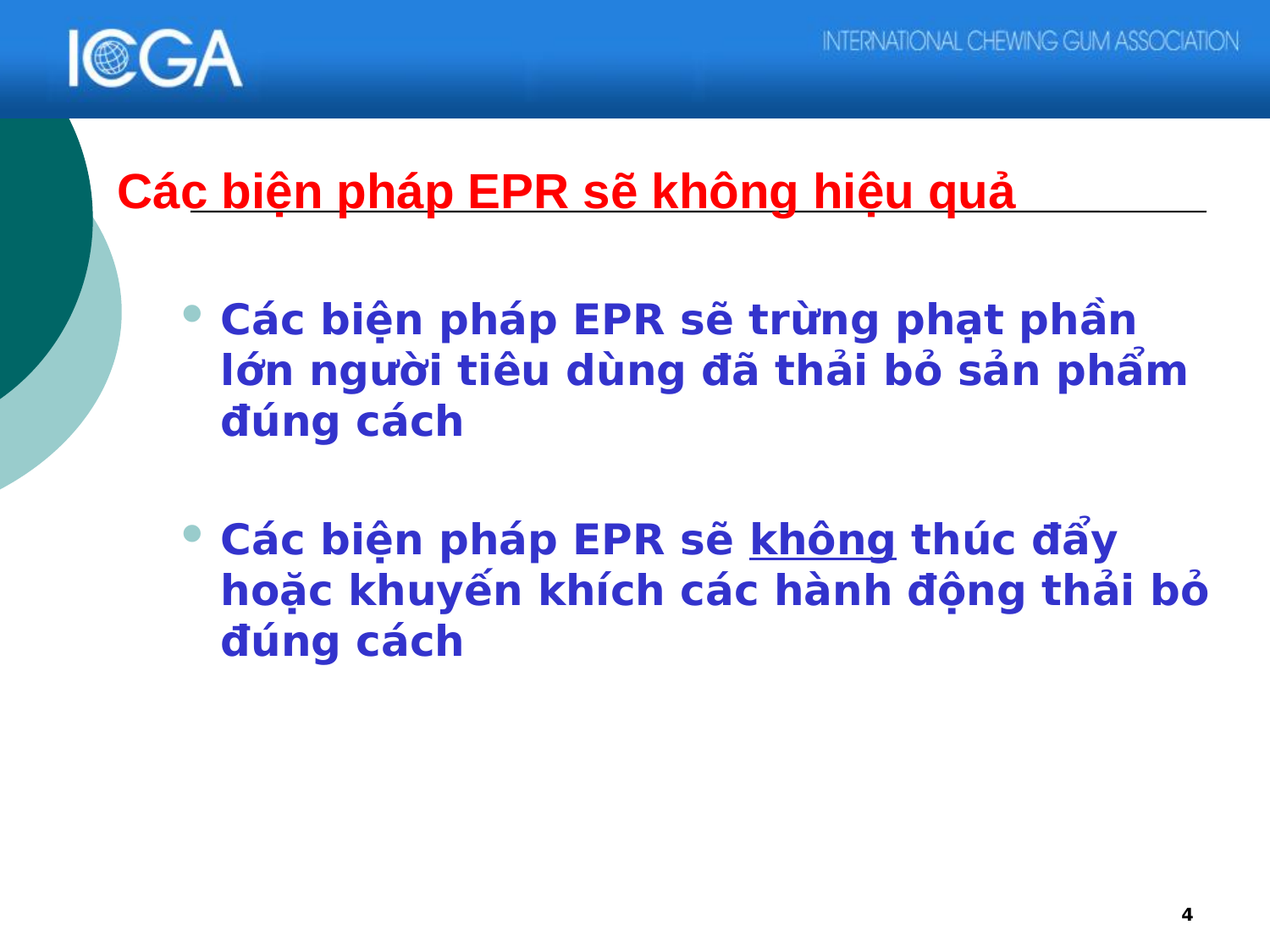

# Các biện pháp EPR sẽ không hiệu quả
Các biện pháp EPR sẽ trừng phạt phần lớn người tiêu dùng đã thải bỏ sản phẩm đúng cách

Các biện pháp EPR sẽ không thúc đẩy hoặc khuyến khích các hành động thải bỏ đúng cách
4